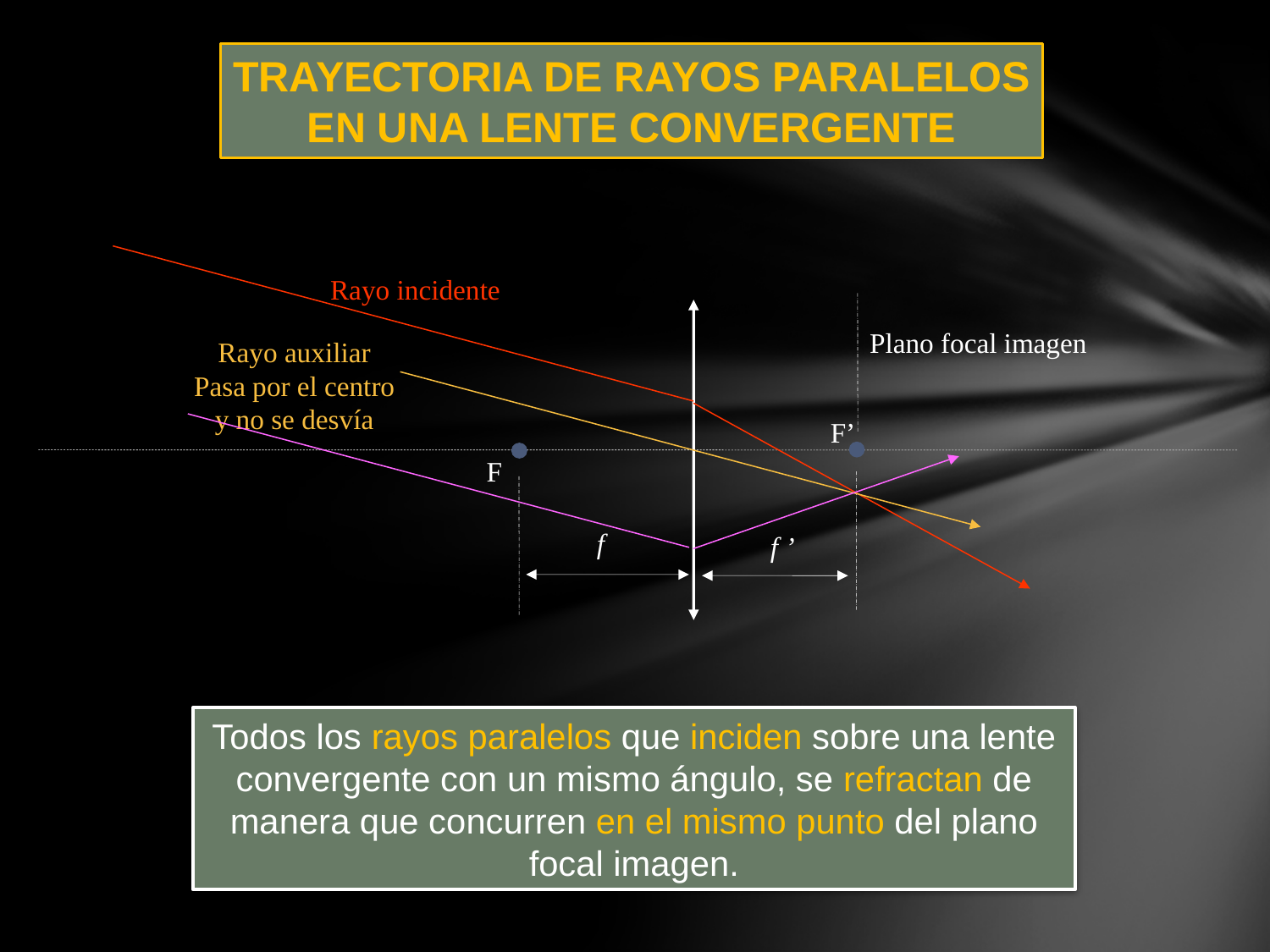

TRAYECTORIA DE RAYOS PARALELOS
EN UNA LENTE CONVERGENTE

Rayo incidente

Plano focal imagen

F’

F

 f
 f ’

Rayo auxiliar
Pasa por el centro
y no se desvía

Todos los rayos paralelos que inciden sobre una lente convergente con un mismo ángulo, se refractan de manera que concurren en el mismo punto del plano focal imagen.